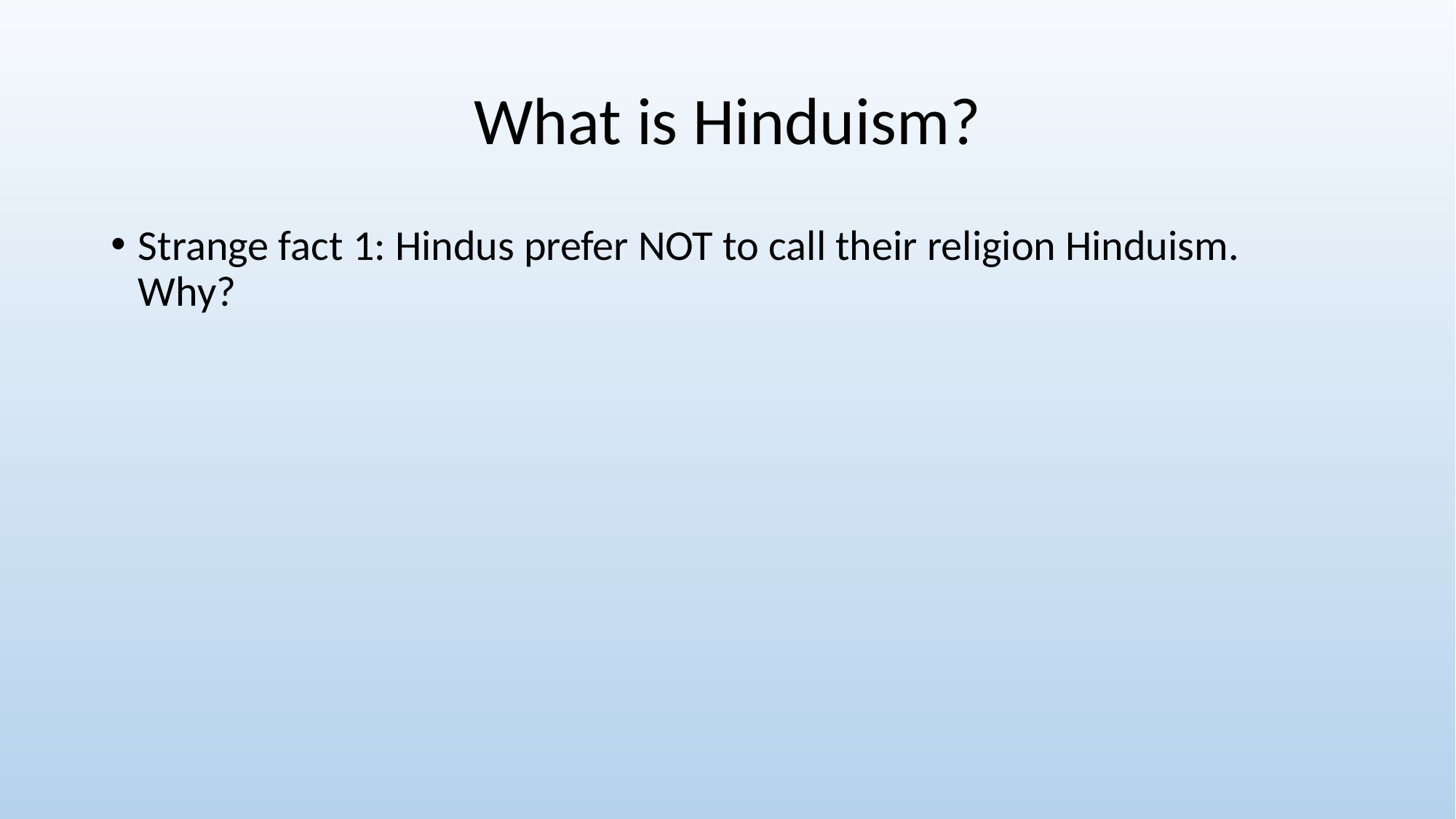

# What is Hinduism?
Strange fact 1: Hindus prefer NOT to call their religion Hinduism. Why?